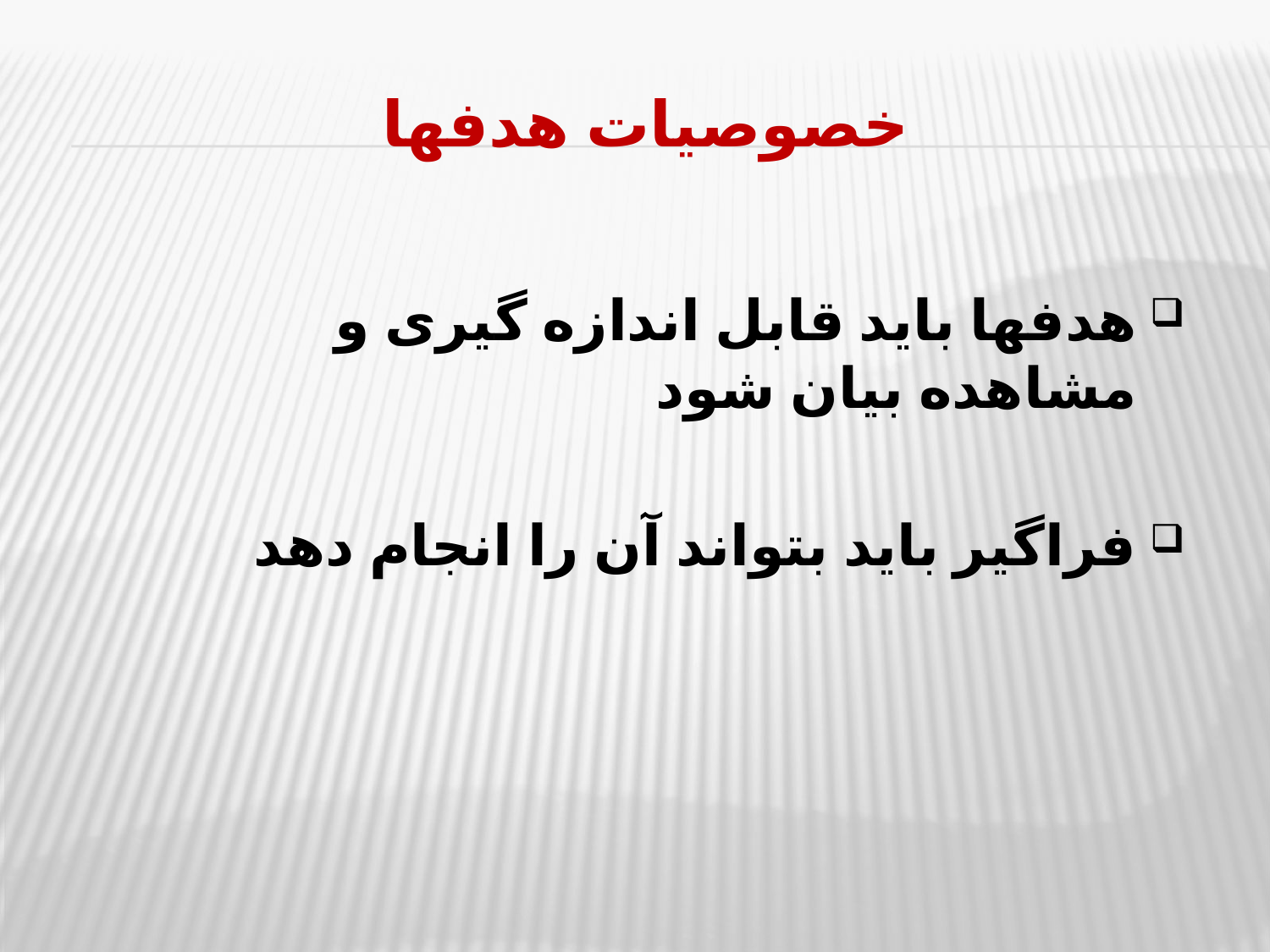

# خصوصیات هدفها
هدفها باید قابل اندازه گیری و مشاهده بیان شود

فراگیر باید بتواند آن را انجام دهد